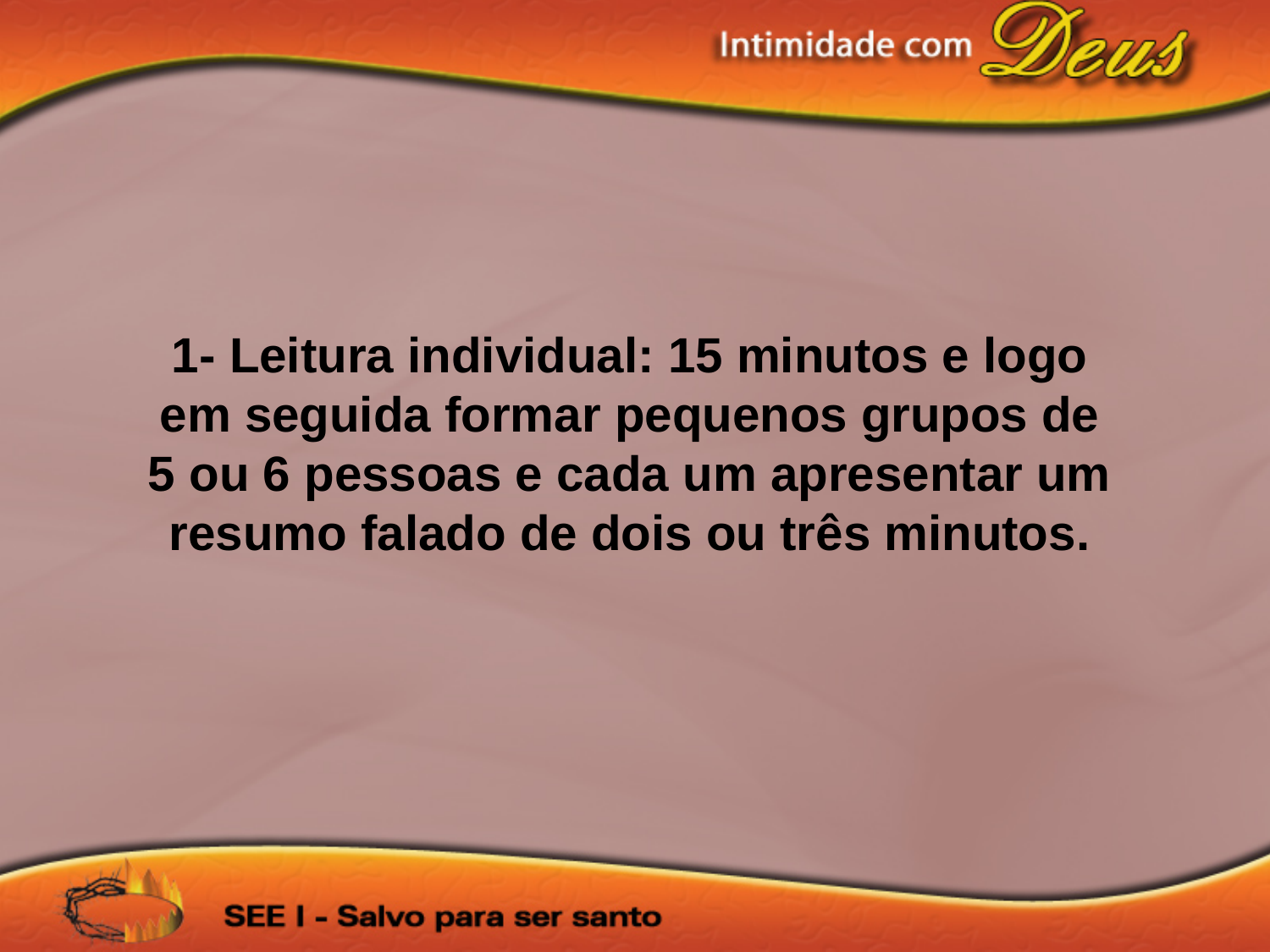

1- Leitura individual: 15 minutos e logo em seguida formar pequenos grupos de 5 ou 6 pessoas e cada um apresentar um resumo falado de dois ou três minutos.